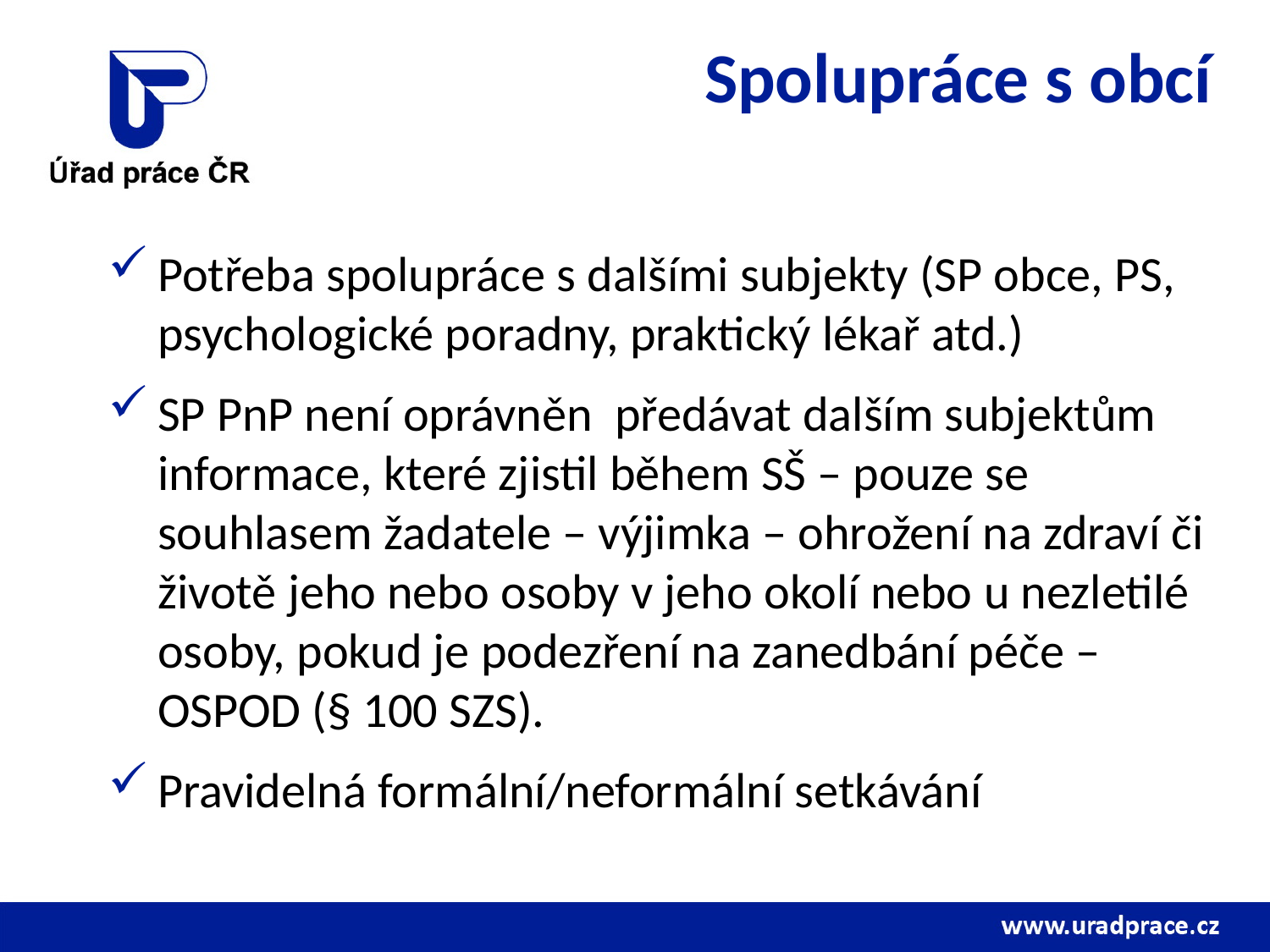

# Spolupráce s obcí
Potřeba spolupráce s dalšími subjekty (SP obce, PS, psychologické poradny, praktický lékař atd.)
SP PnP není oprávněn  předávat dalším subjektům informace, které zjistil během SŠ – pouze se souhlasem žadatele – výjimka – ohrožení na zdraví či životě jeho nebo osoby v jeho okolí nebo u nezletilé osoby, pokud je podezření na zanedbání péče – OSPOD (§ 100 SZS).
Pravidelná formální/neformální setkávání